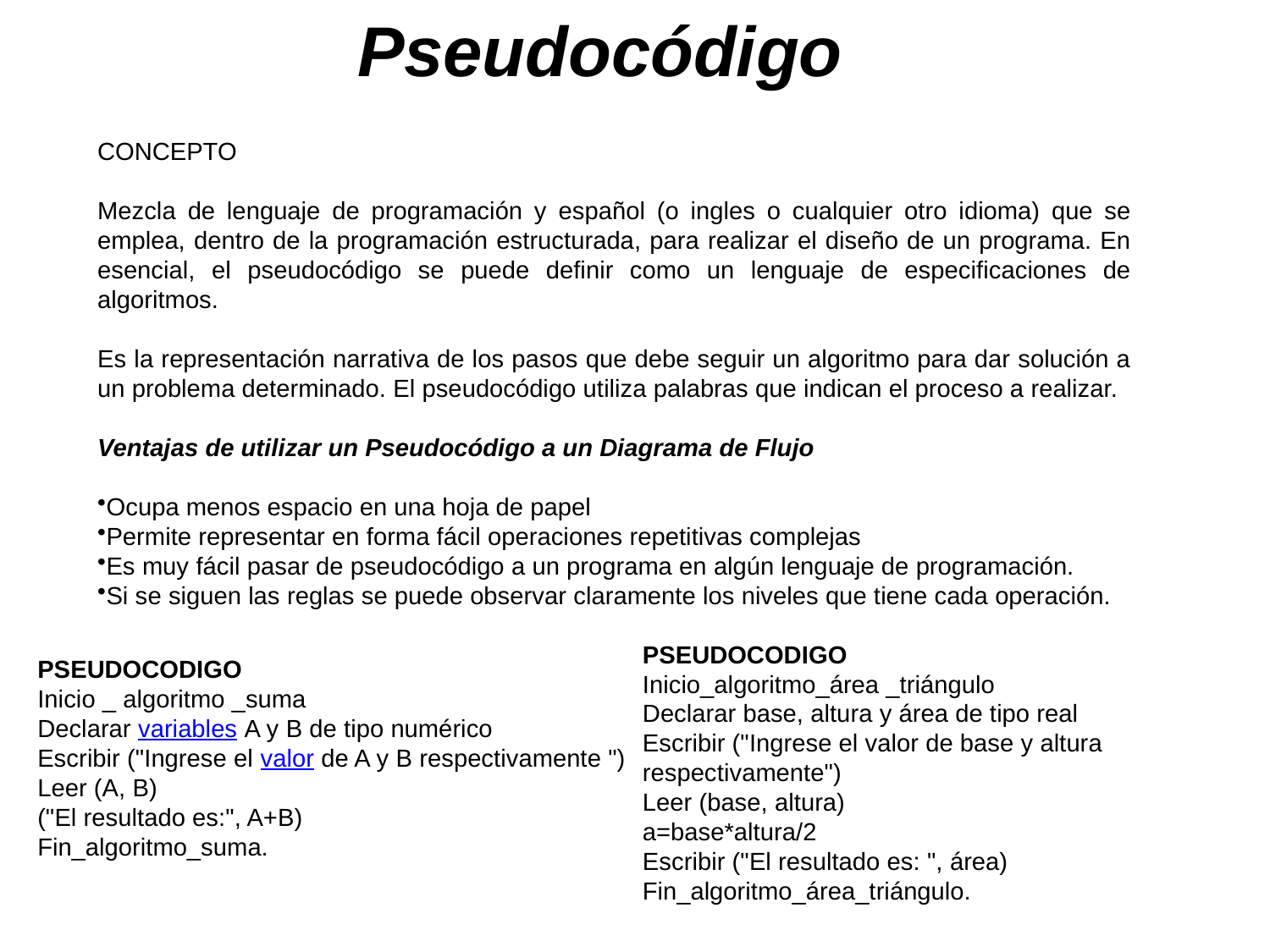

Pseudocódigo
CONCEPTO

Mezcla de lenguaje de programación y español (o ingles o cualquier otro idioma) que se emplea, dentro de la programación estructurada, para realizar el diseño de un programa. En esencial, el pseudocódigo se puede definir como un lenguaje de especificaciones de algoritmos.

Es la representación narrativa de los pasos que debe seguir un algoritmo para dar solución a un problema determinado. El pseudocódigo utiliza palabras que indican el proceso a realizar.

Ventajas de utilizar un Pseudocódigo a un Diagrama de Flujo

Ocupa menos espacio en una hoja de papel
Permite representar en forma fácil operaciones repetitivas complejas
Es muy fácil pasar de pseudocódigo a un programa en algún lenguaje de programación.
Si se siguen las reglas se puede observar claramente los niveles que tiene cada operación.
PSEUDOCODIGO
Inicio_algoritmo_área _triángulo
Declarar base, altura y área de tipo real
Escribir ("Ingrese el valor de base y altura respectivamente")
Leer (base, altura)
a=base*altura/2
Escribir ("El resultado es: ", área)
Fin_algoritmo_área_triángulo.
PSEUDOCODIGO
Inicio _ algoritmo _suma
Declarar variables A y B de tipo numérico
Escribir ("Ingrese el valor de A y B respectivamente ")
Leer (A, B)
("El resultado es:", A+B)
Fin_algoritmo_suma.